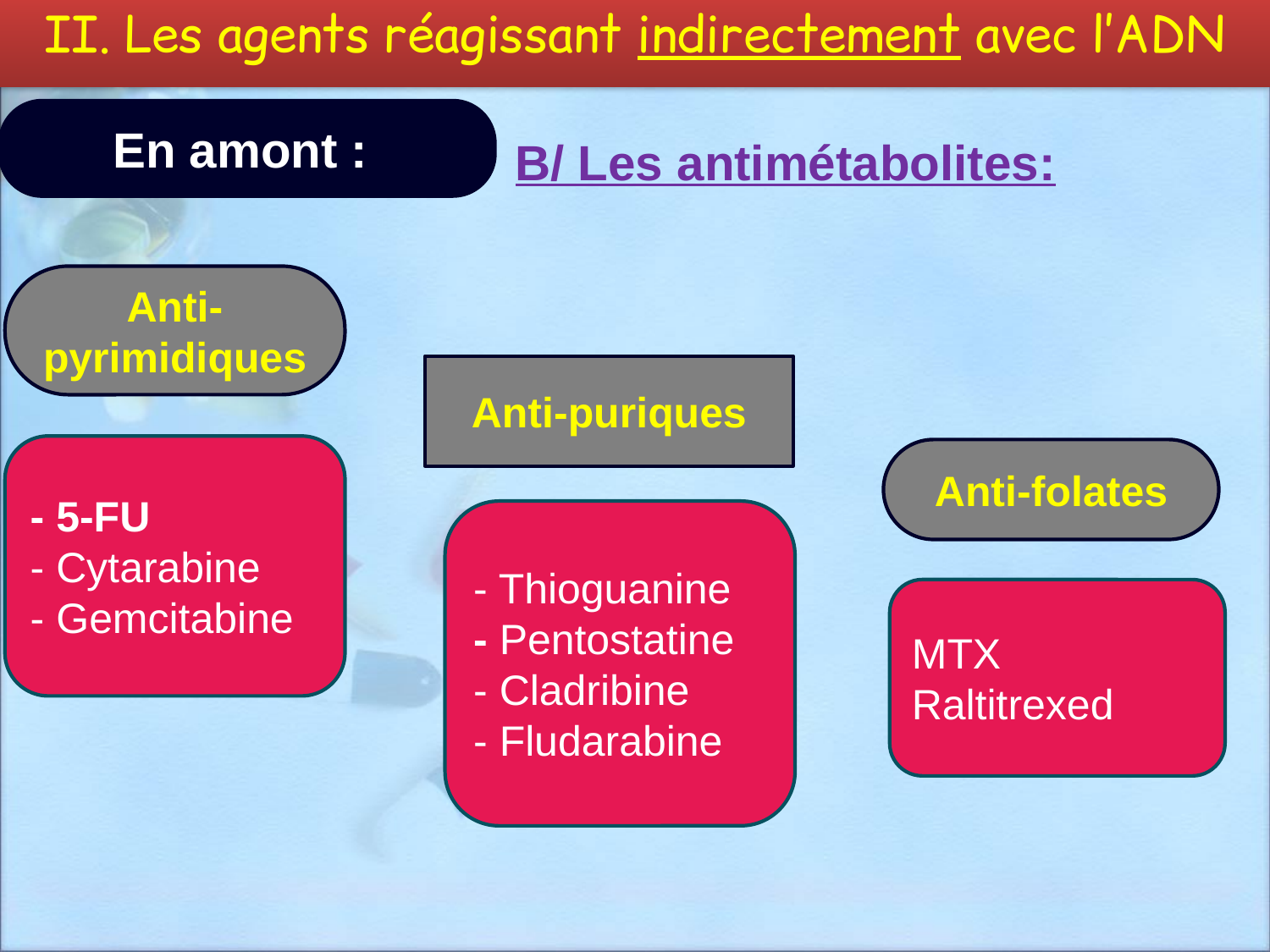

II. Les agents réagissant indirectement avec l’ADN

                                          B/ Les antimétabolites:

En amont :
Anti-pyrimidiques
Anti-puriques
- 5-FU
- Cytarabine
- Gemcitabine
Anti-folates
- Thioguanine
- Pentostatine
- Cladribine
- Fludarabine
MTX
Raltitrexed